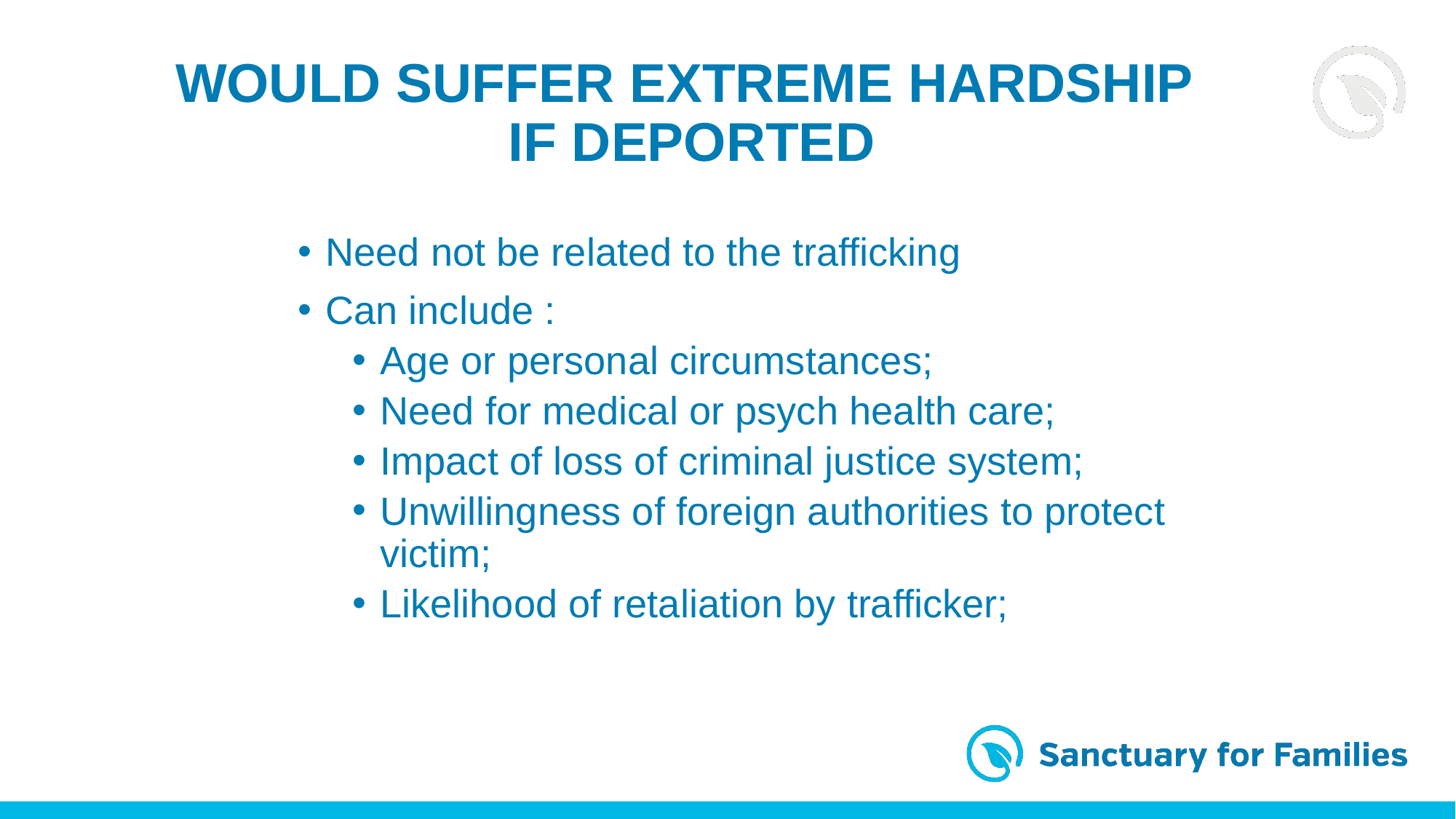

Would Suffer Extreme Hardship
If Deported
Need not be related to the trafficking
Can include :
Age or personal circumstances;
Need for medical or psych health care;
Impact of loss of criminal justice system;
Unwillingness of foreign authorities to protect victim;
Likelihood of retaliation by trafficker;